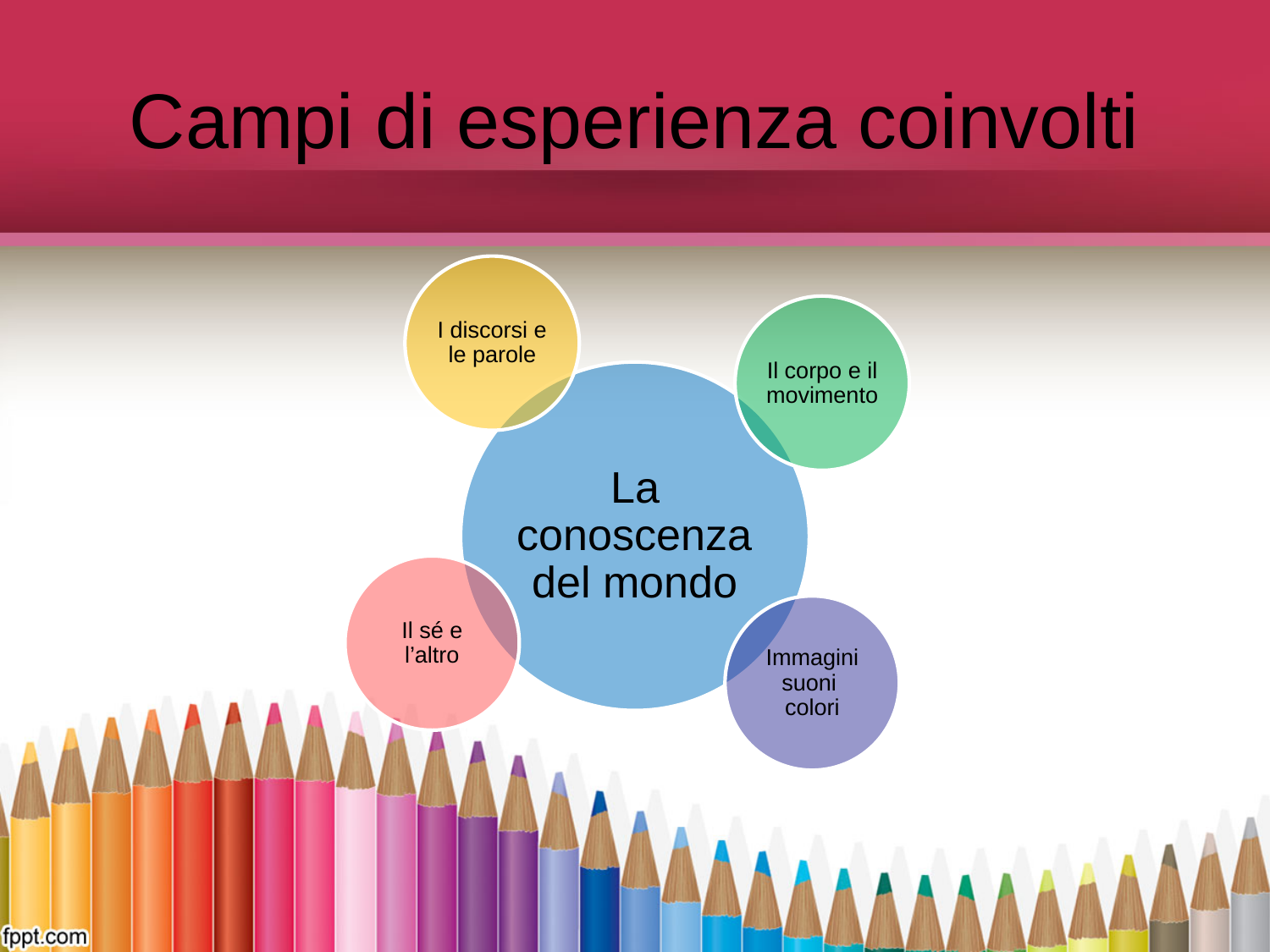

# Campi di esperienza coinvolti
La conoscenza del mondo
I discorsi e le parole
Il corpo e il movimento
Immagini suoni  colori
Il sé e l’altro